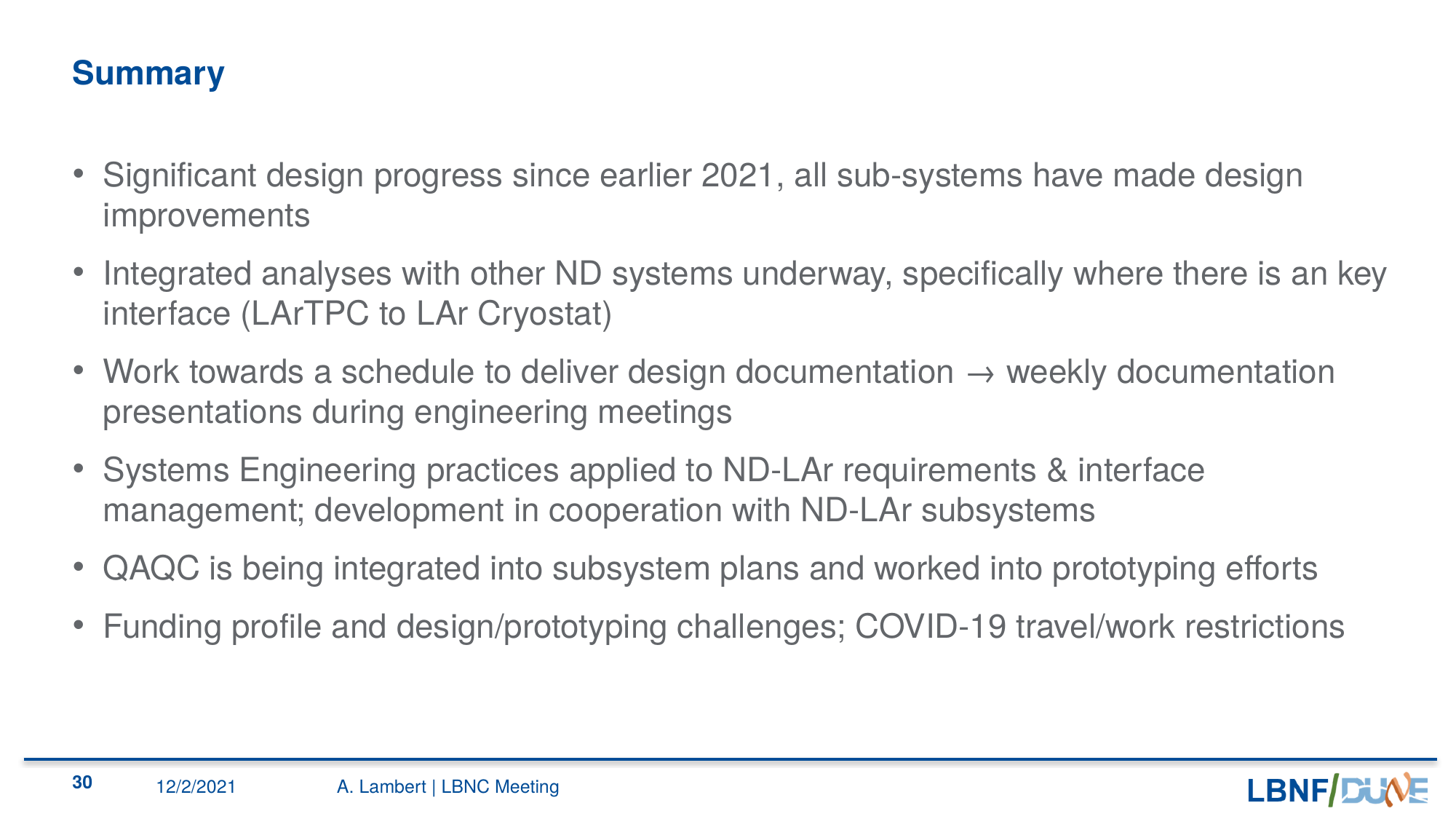

# Summary
Significant design progress since earlier 2021, all sub-systems have made design improvements
Integrated analyses with other ND systems underway, specifically where there is an key interface (LArTPC to LAr Cryostat)
Work towards a schedule to deliver design documentation → weekly documentation presentations during engineering meetings
Systems Engineering practices applied to ND-LAr requirements & interface management; development in cooperation with ND-LAr subsystems
QAQC is being integrated into subsystem plans and worked into prototyping efforts
Funding profile and design/prototyping challenges; COVID-19 travel/work restrictions

30
12/2/2021
A. Lambert | LBNC Meeting